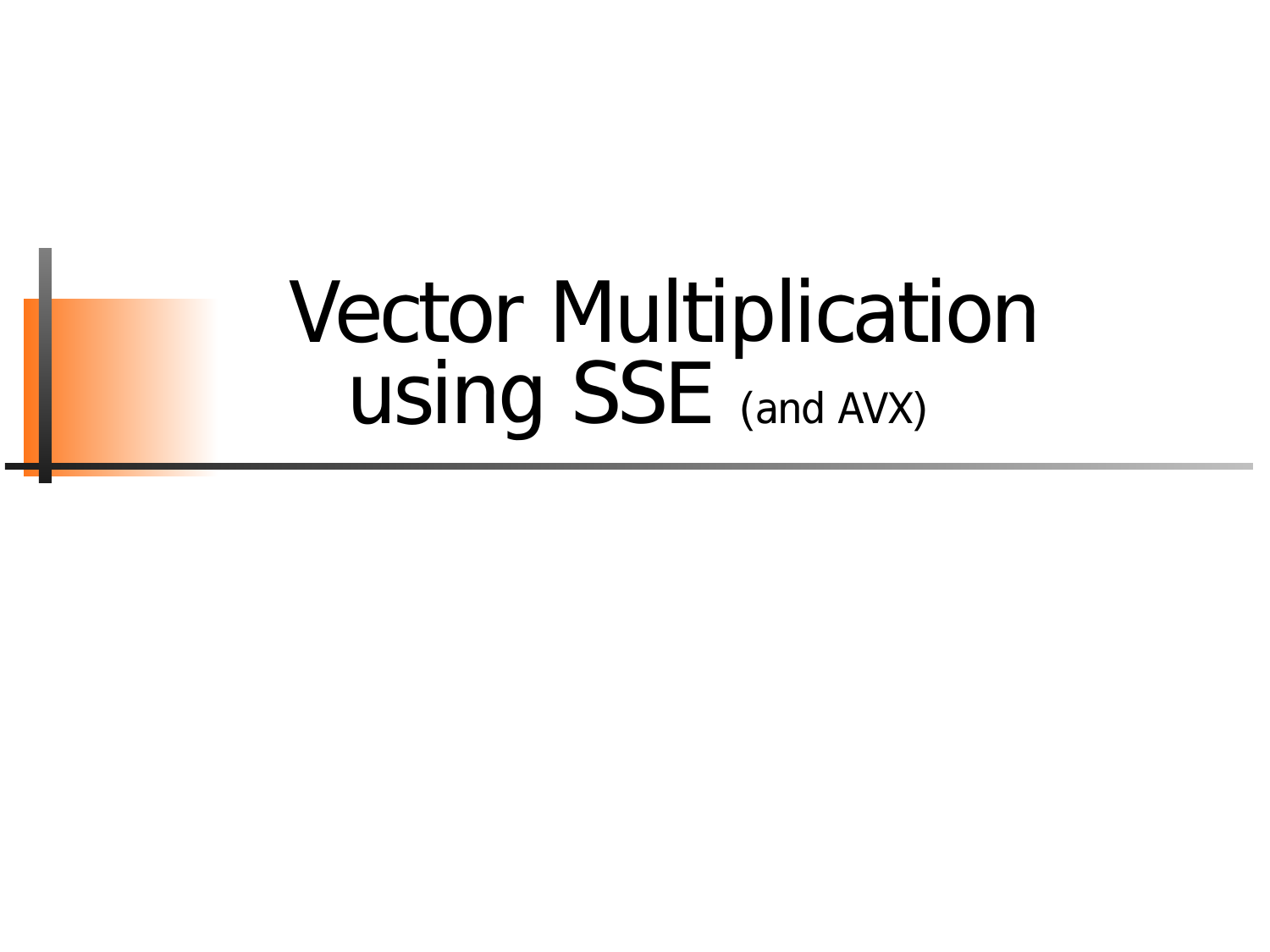

# Vector Multiplication using SSE (and AVX)